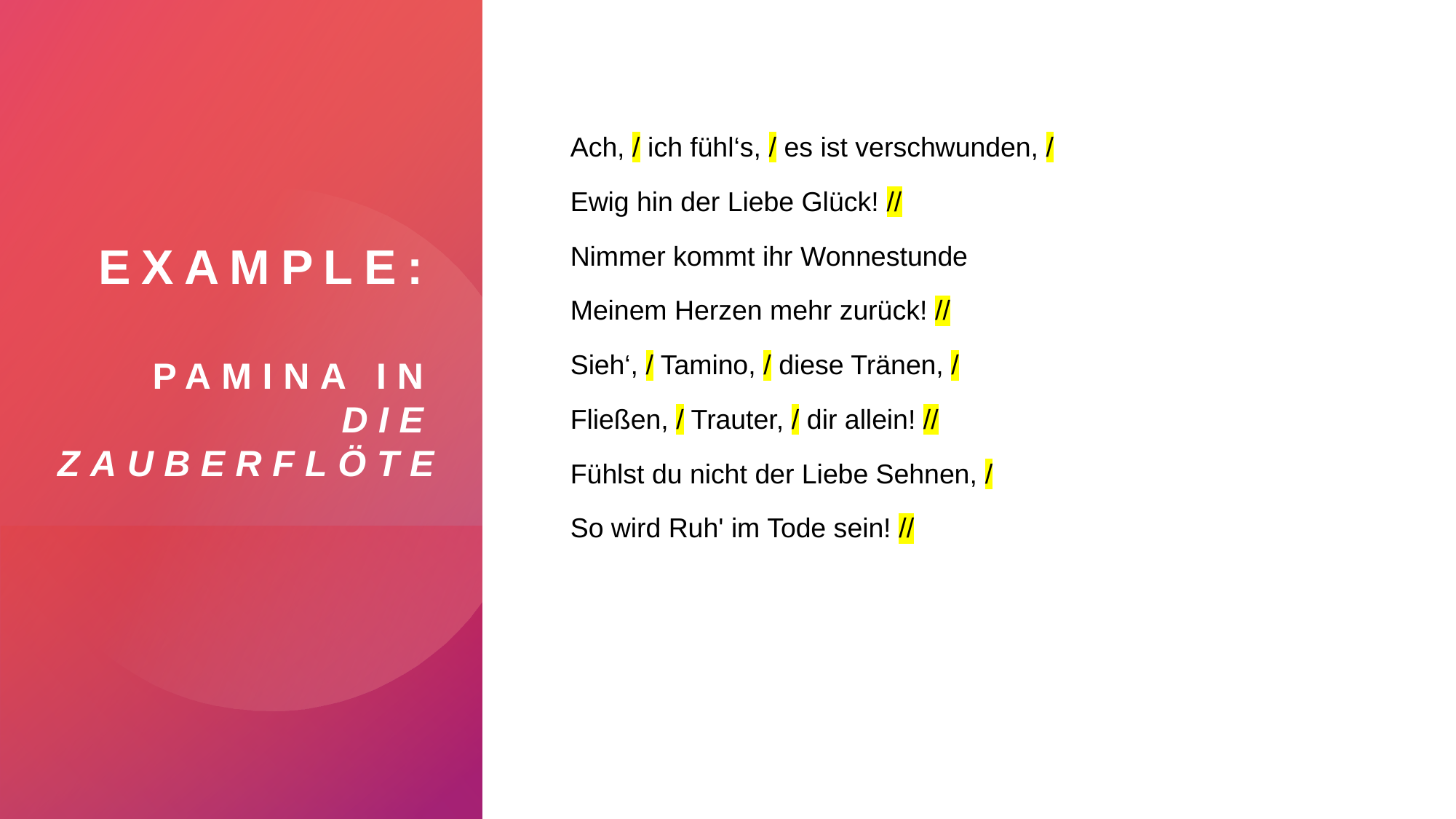

# Example: Pamina in Die Zauberflöte
Ach, / ich fühl‘s, / es ist verschwunden, /
Ewig hin der Liebe Glück! //
Nimmer kommt ihr Wonnestunde
Meinem Herzen mehr zurück! //
Sieh‘, / Tamino, / diese Tränen, /
Fließen, / Trauter, / dir allein! //
Fühlst du nicht der Liebe Sehnen, /
So wird Ruh' im Tode sein! //